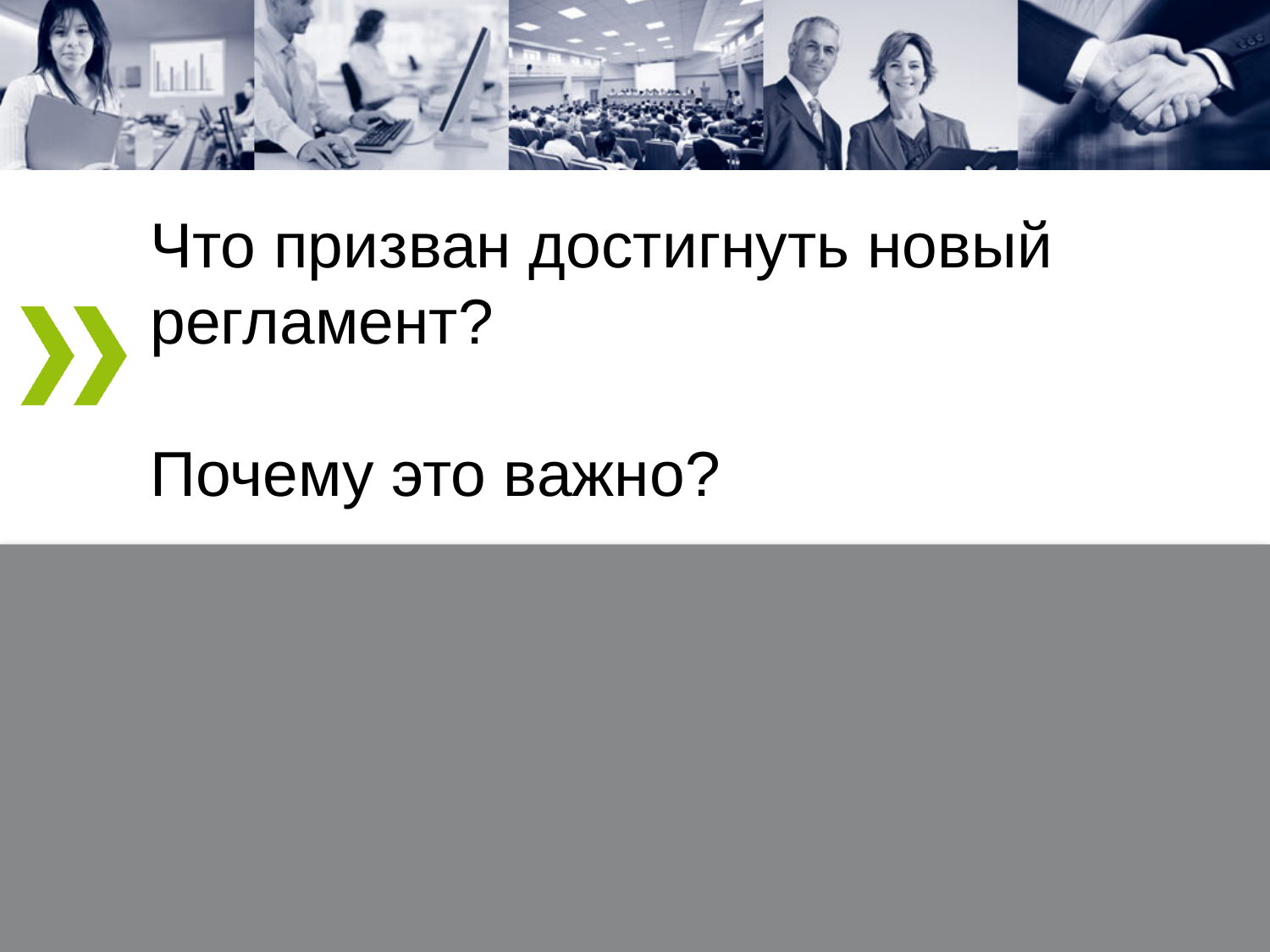

# Что призван достигнуть новый регламент? Почему это важно?